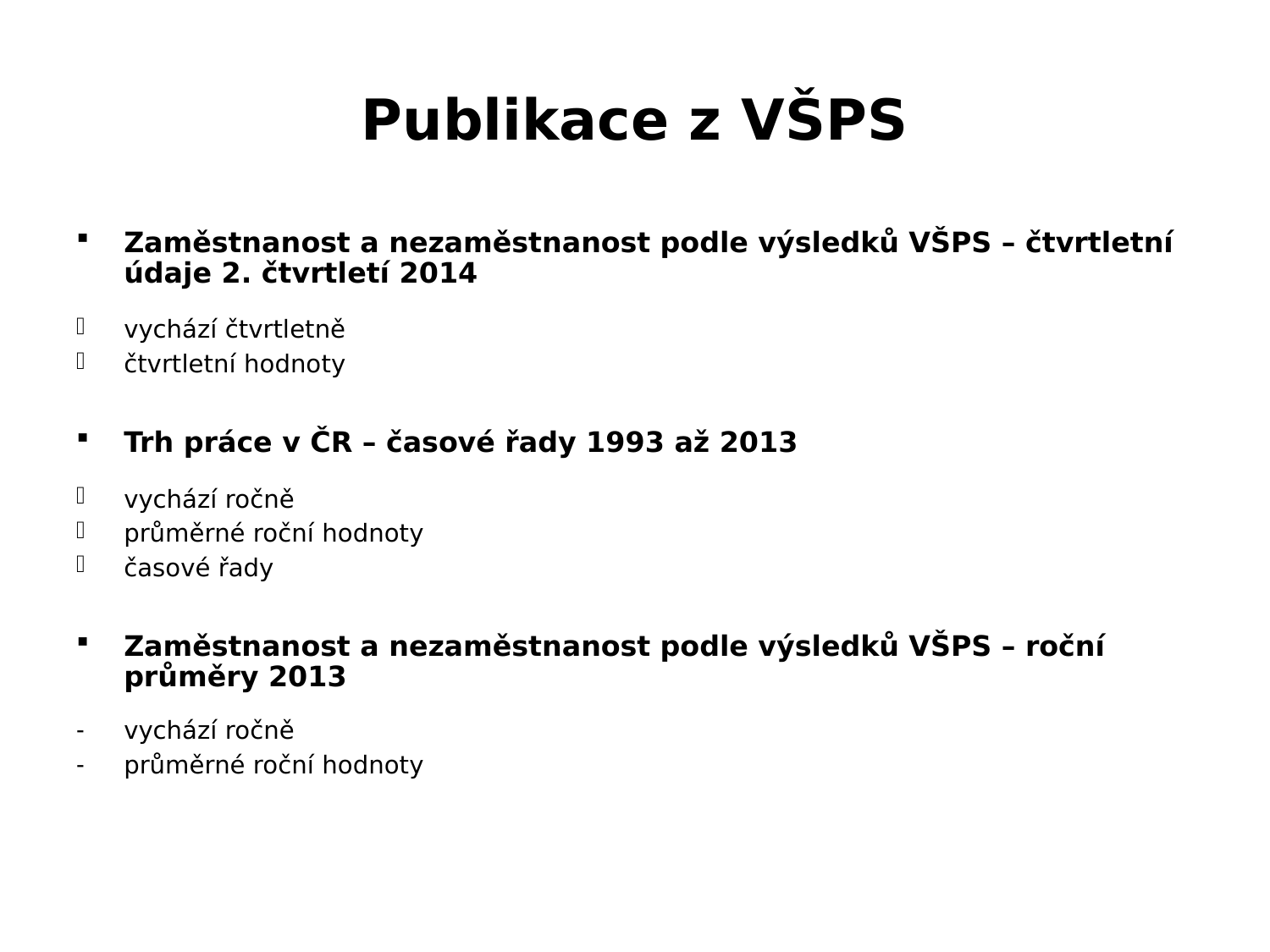

Publikace z VŠPS
Zaměstnanost a nezaměstnanost podle výsledků VŠPS – čtvrtletní údaje 2. čtvrtletí 2014

vychází čtvrtletně
čtvrtletní hodnoty

Trh práce v ČR – časové řady 1993 až 2013

vychází ročně
průměrné roční hodnoty
časové řady

Zaměstnanost a nezaměstnanost podle výsledků VŠPS – roční průměry 2013

vychází ročně
průměrné roční hodnoty